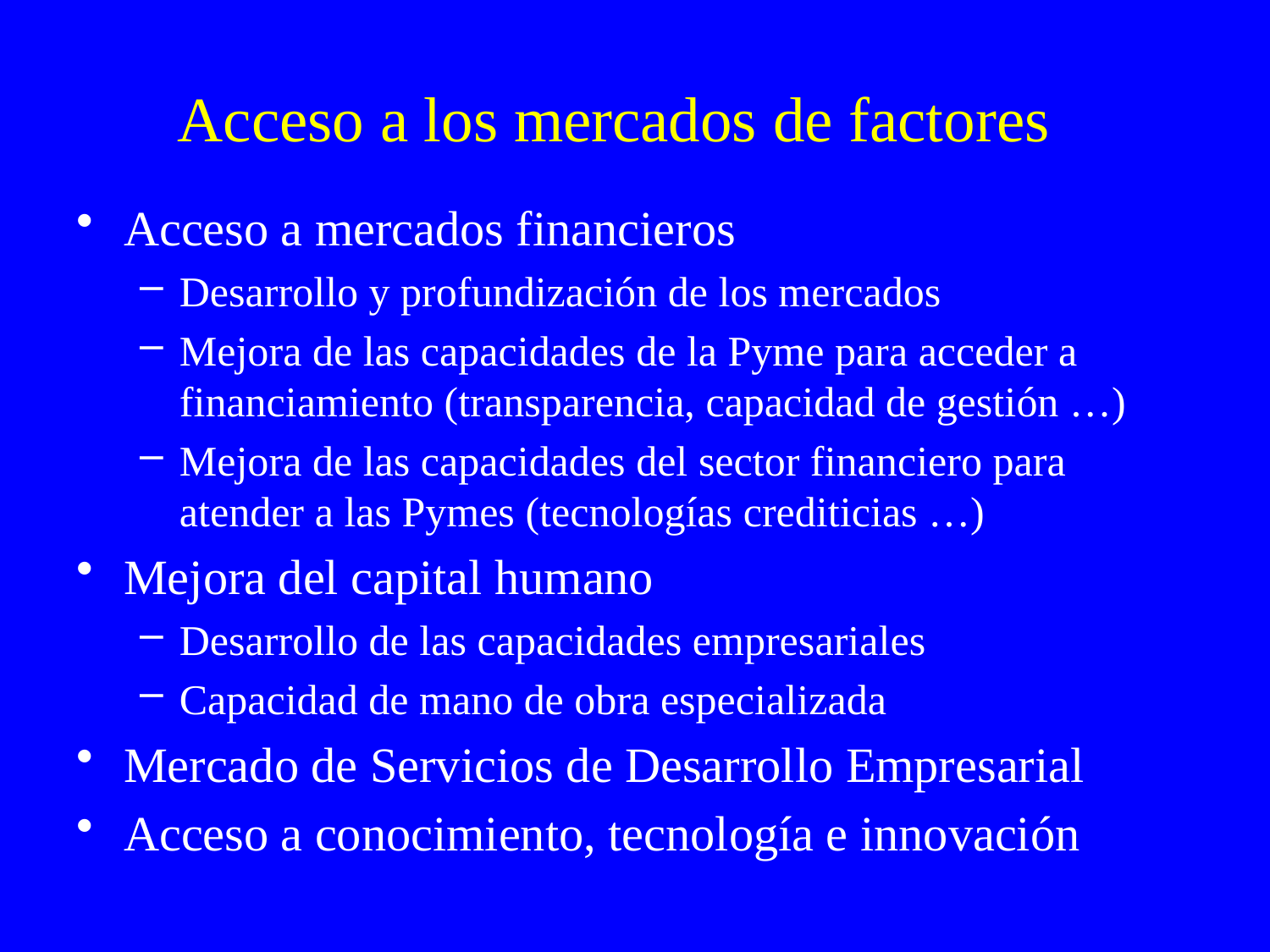

# Acceso a los mercados de factores
Acceso a mercados financieros
Desarrollo y profundización de los mercados
Mejora de las capacidades de la Pyme para acceder a financiamiento (transparencia, capacidad de gestión …)
Mejora de las capacidades del sector financiero para atender a las Pymes (tecnologías crediticias …)
Mejora del capital humano
Desarrollo de las capacidades empresariales
Capacidad de mano de obra especializada
Mercado de Servicios de Desarrollo Empresarial
Acceso a conocimiento, tecnología e innovación